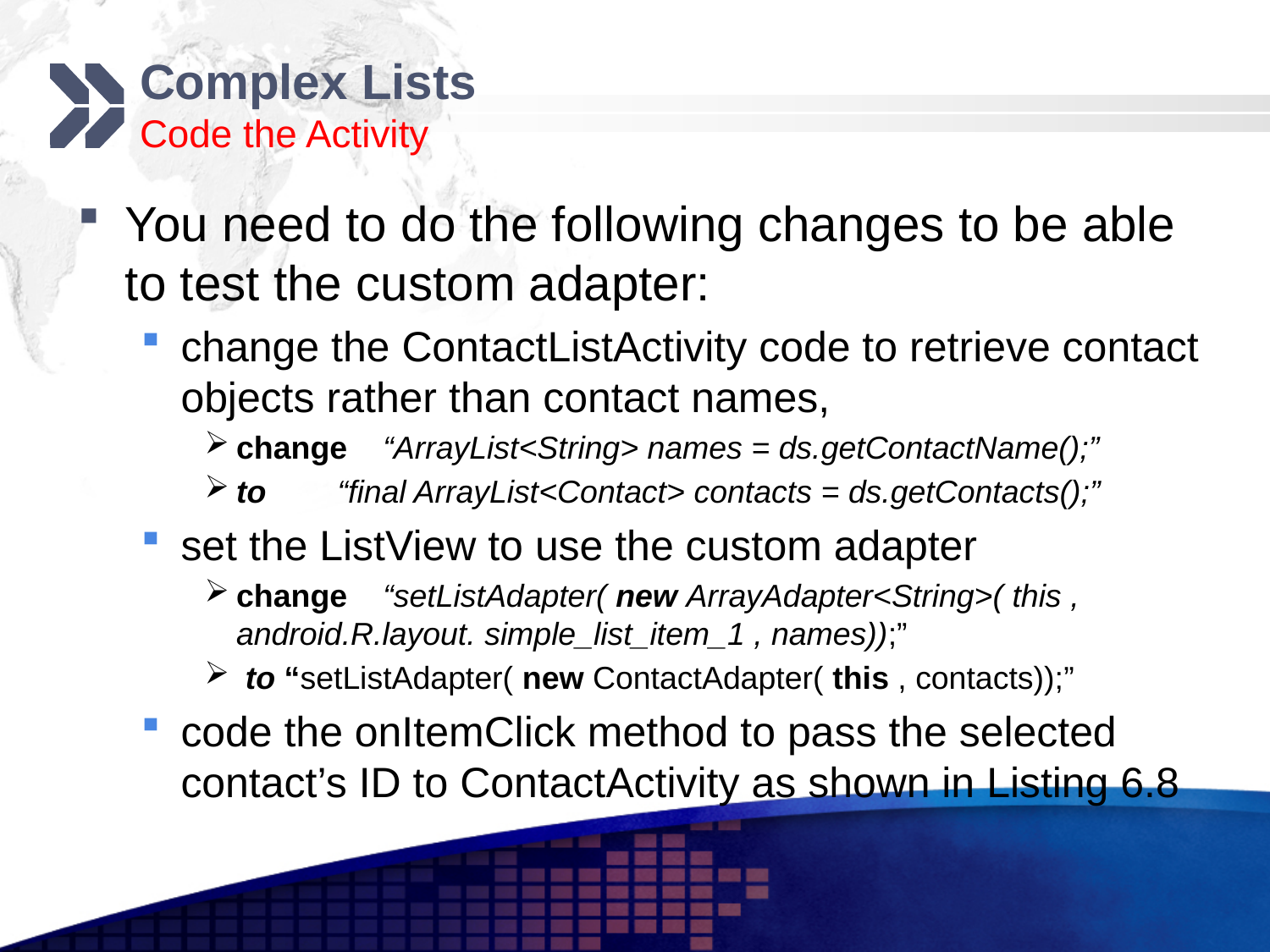

# Complex Lists Code the Activity
You need to do the following changes to be able to test the custom adapter:
change the ContactListActivity code to retrieve contact objects rather than contact names,
change    “ArrayList<String> names = ds.getContactName();”
to        “final ArrayList<Contact> contacts = ds.getContacts();”
set the ListView to use the custom adapter
change    “setListAdapter( new ArrayAdapter<String>( this , android.R.layout. simple_list_item_1 , names));”
 to “setListAdapter( new ContactAdapter( this , contacts));”
code the onItemClick method to pass the selected contact’s ID to ContactActivity as shown in Listing 6.8